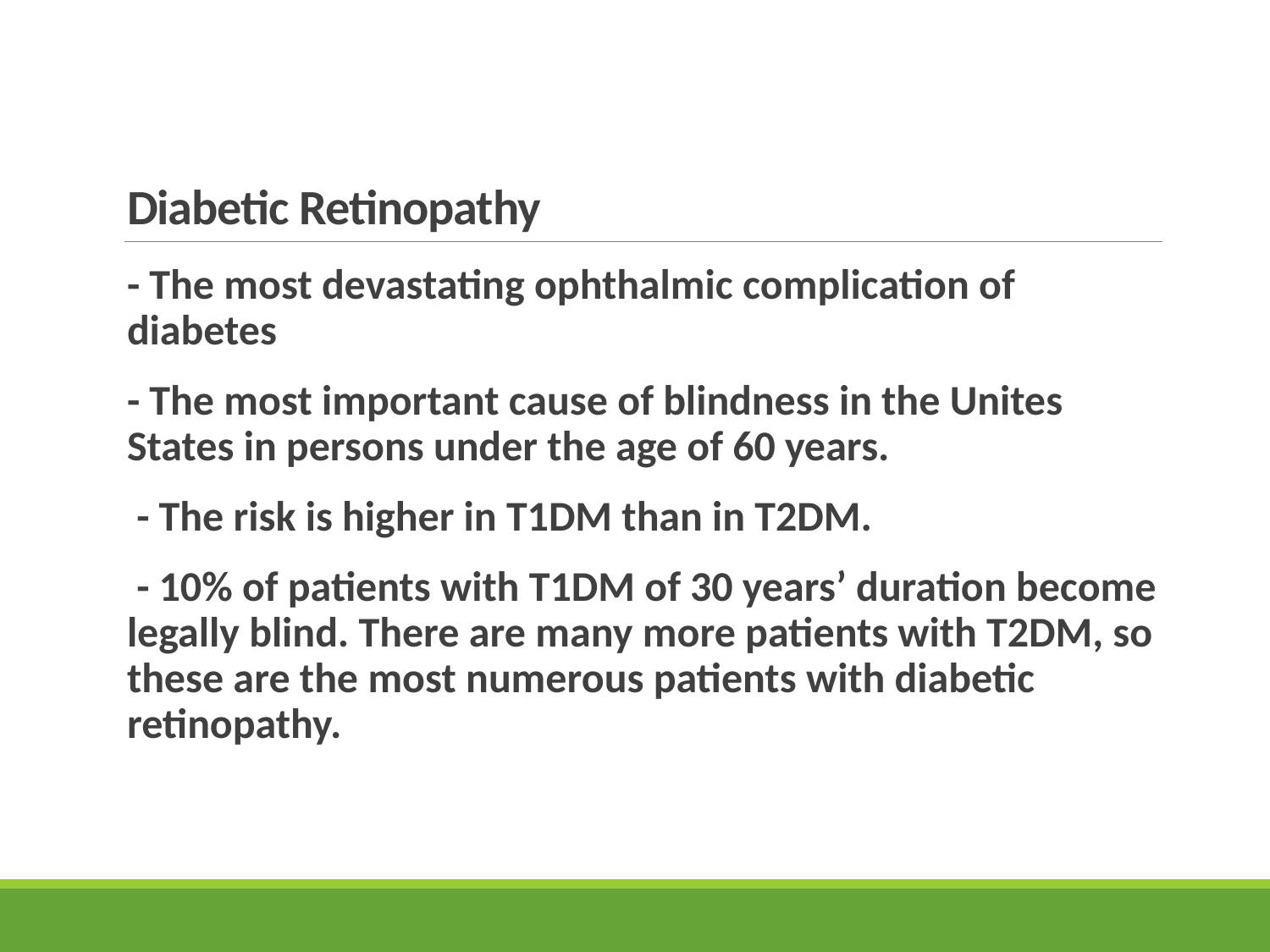

# Diabetic Retinopathy
- The most devastating ophthalmic complication of diabetes
- The most important cause of blindness in the Unites States in persons under the age of 60 years.
 - The risk is higher in T1DM than in T2DM.
 - 10% of patients with T1DM of 30 years’ duration become legally blind. There are many more patients with T2DM, so these are the most numerous patients with diabetic retinopathy.